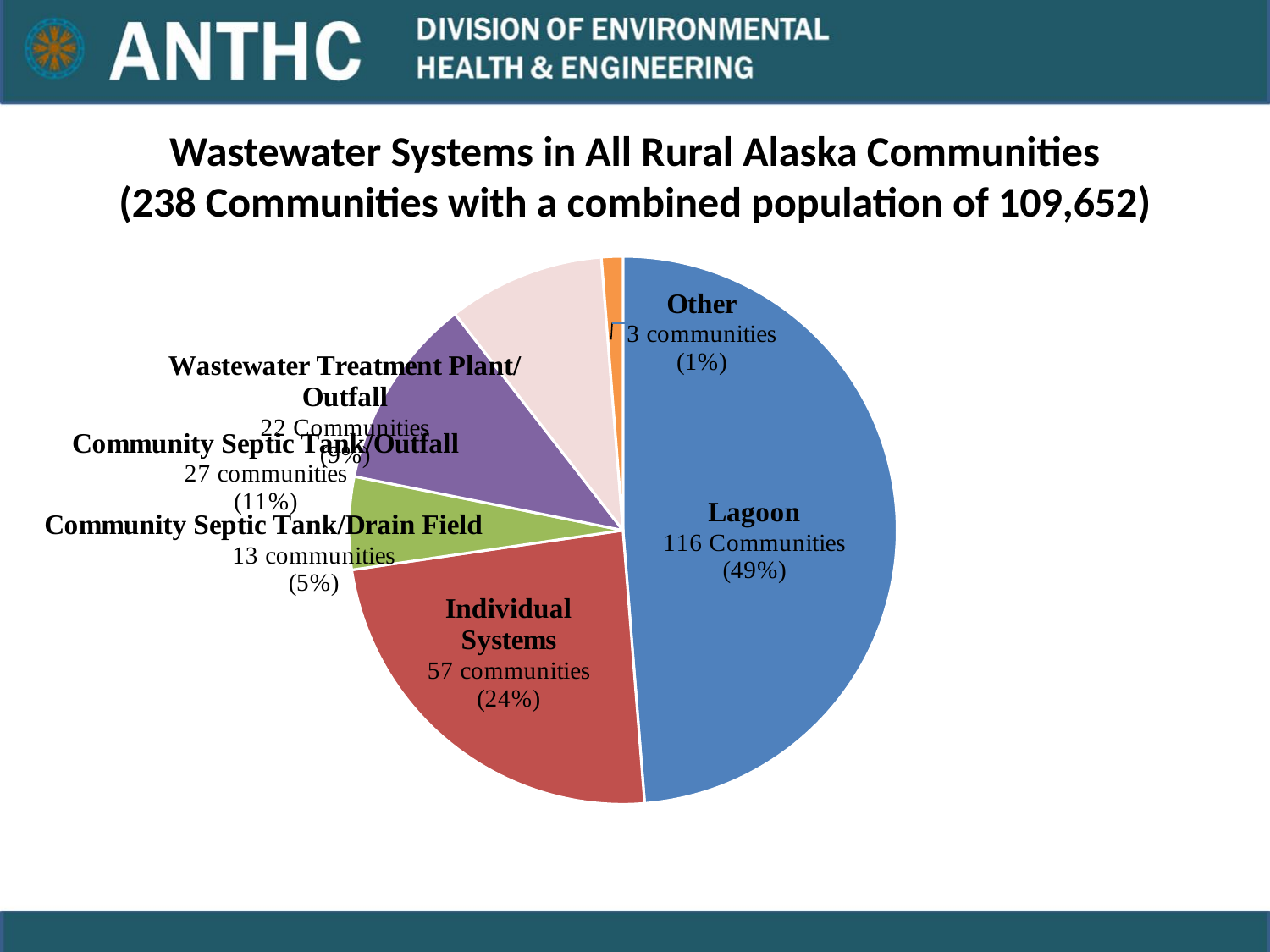

# Wastewater Systems in All Rural Alaska Communities (238 Communities with a combined population of 109,652)

### Chart

| Category |  |
|---|---|
| Lagoon | 116.0 |
| Individual Systems | 57.0 |
| Comm ST/DF | 13.0 |
| Comm ST/OF | 27.0 |
| WWTP/OF | 22.0 |
| Other  | 3.0 |